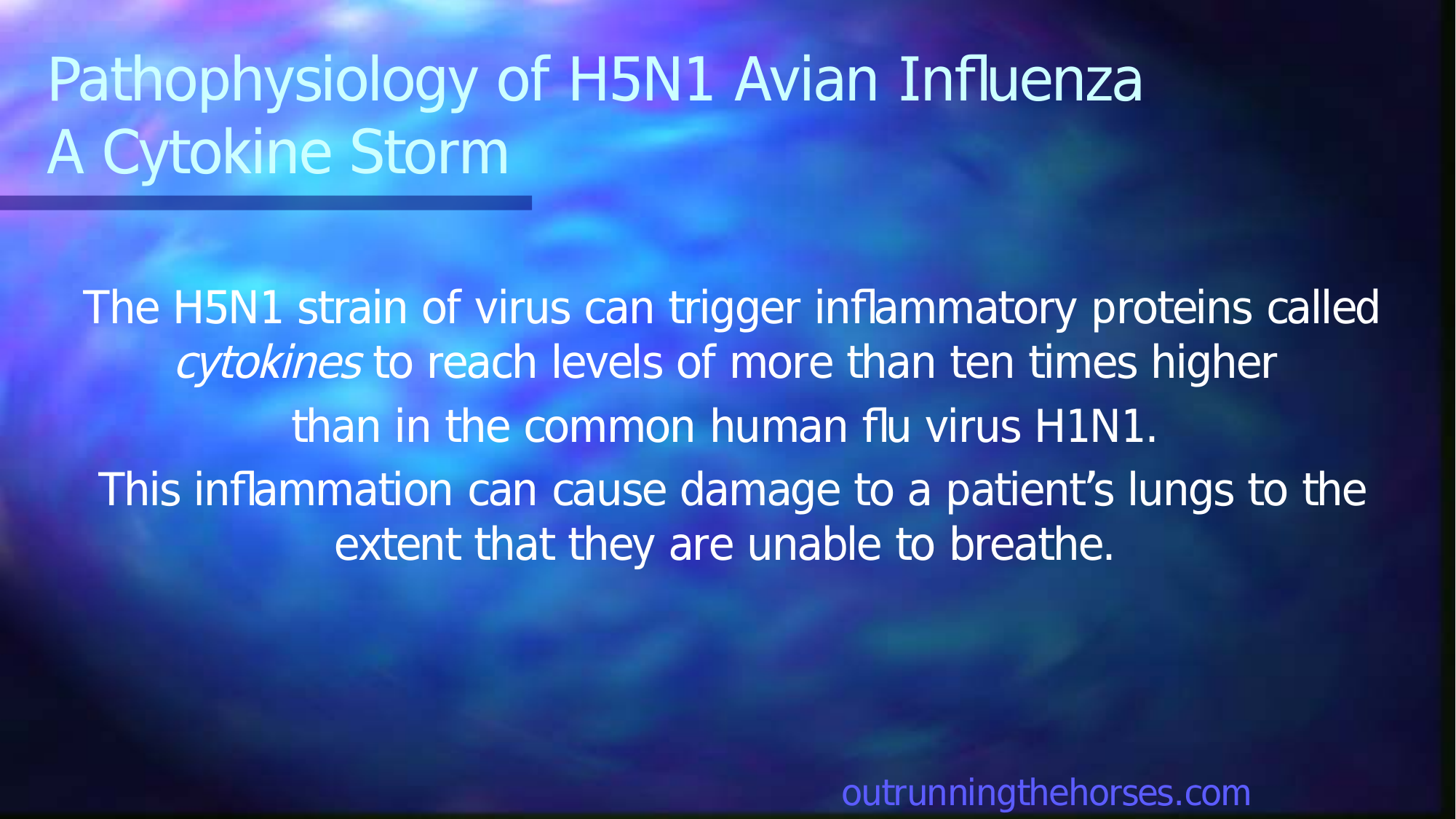

# Pathophysiology of H5N1 Avian Influenza A Cytokine Storm

The H5N1 strain of virus can trigger inflammatory proteins called cytokines to reach levels of more than ten times higher
than in the common human flu virus H1N1.
This inflammation can cause damage to a patient’s lungs to the extent that they are unable to breathe.

outrunningthehorses.com